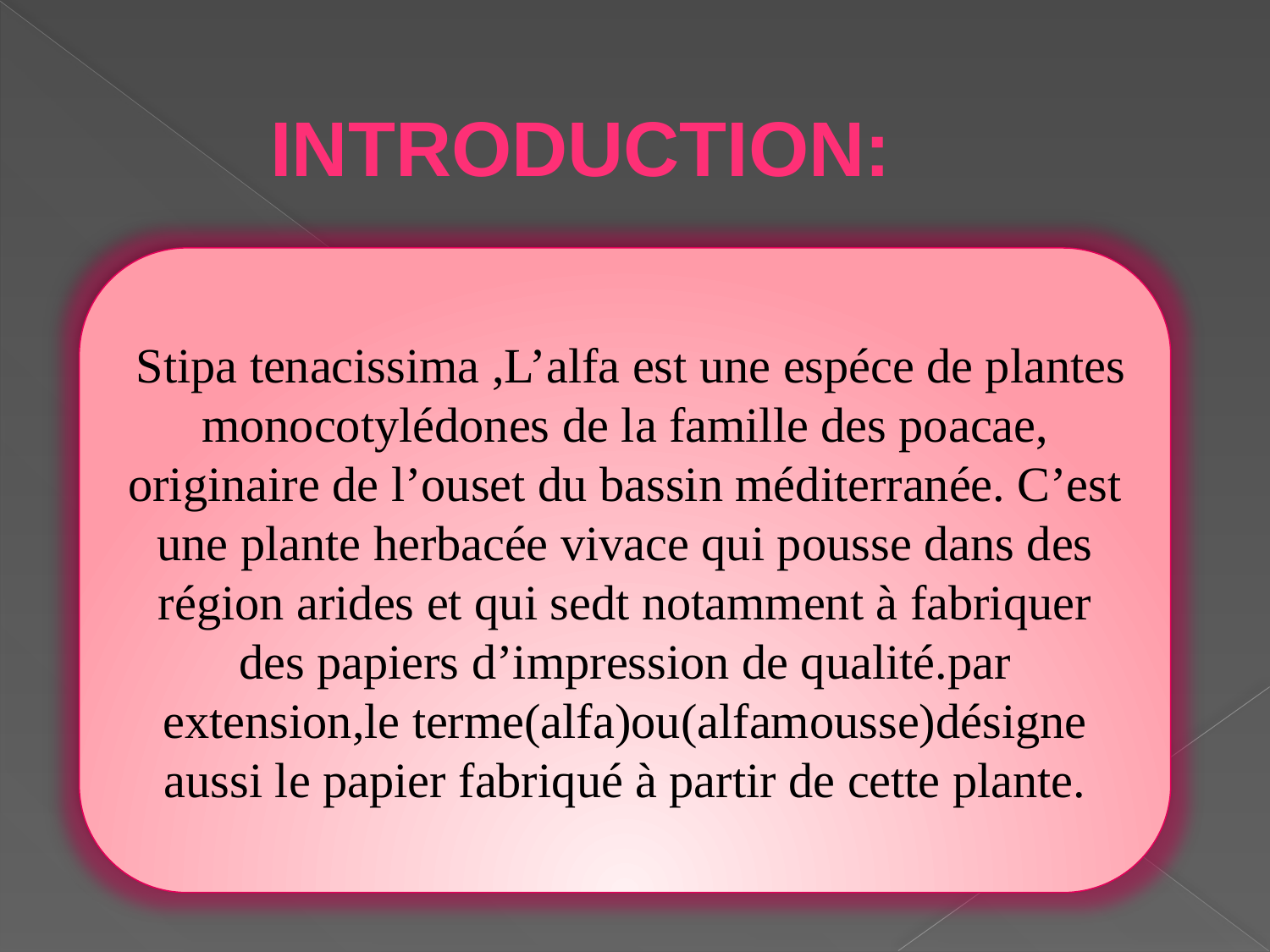

Introduction:
 Stipa tenacissima ,L’alfa est une espéce de plantes monocotylédones de la famille des poacae, originaire de l’ouset du bassin méditerranée. C’est une plante herbacée vivace qui pousse dans des région arides et qui sedt notamment à fabriquer des papiers d’impression de qualité.par extension,le terme(alfa)ou(alfamousse)désigne aussi le papier fabriqué à partir de cette plante.